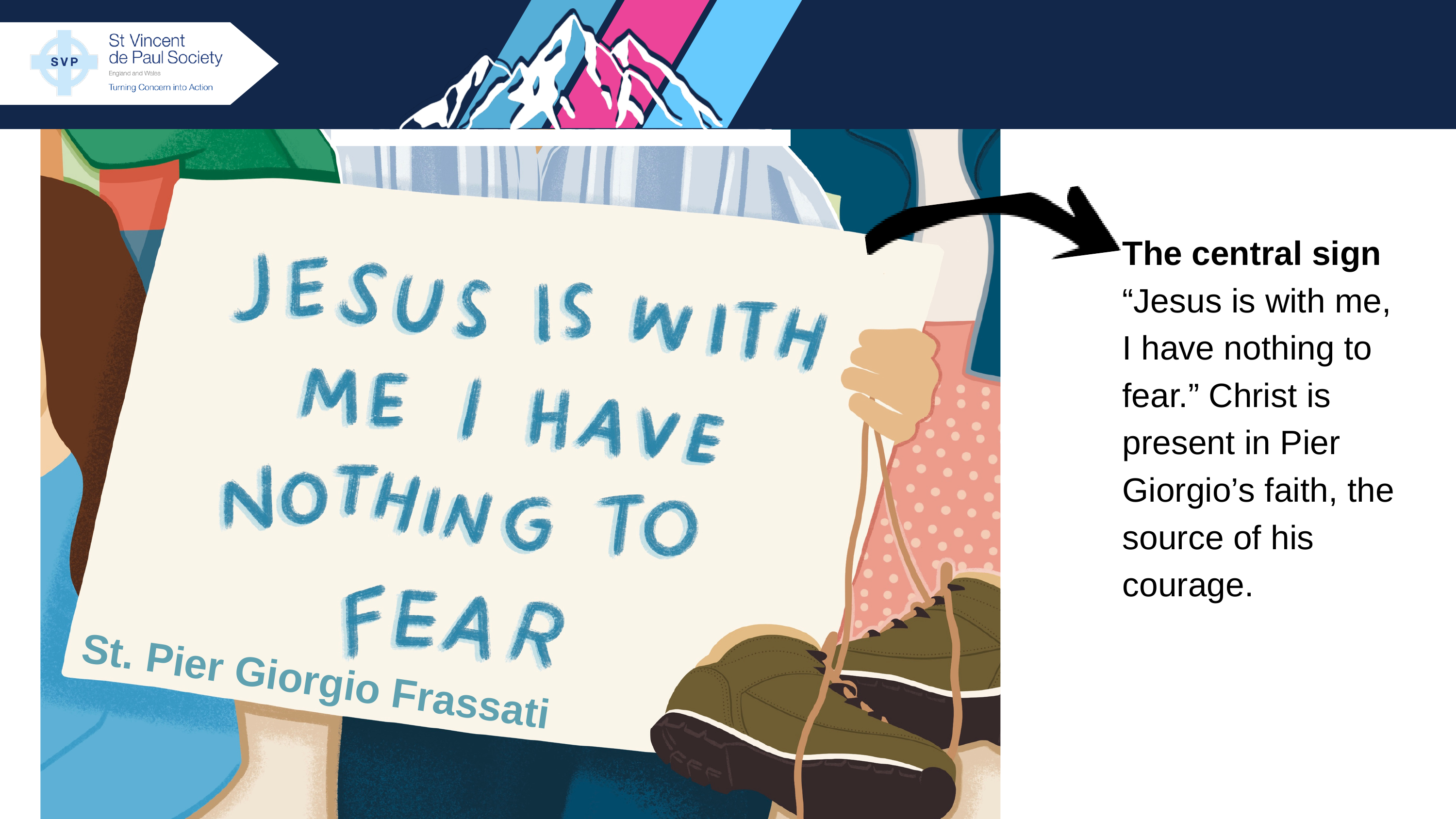

St. Pier Giorgio Frassati

The central sign “Jesus is with me, I have nothing to fear.” Christ is present in Pier Giorgio’s faith, the source of his courage.